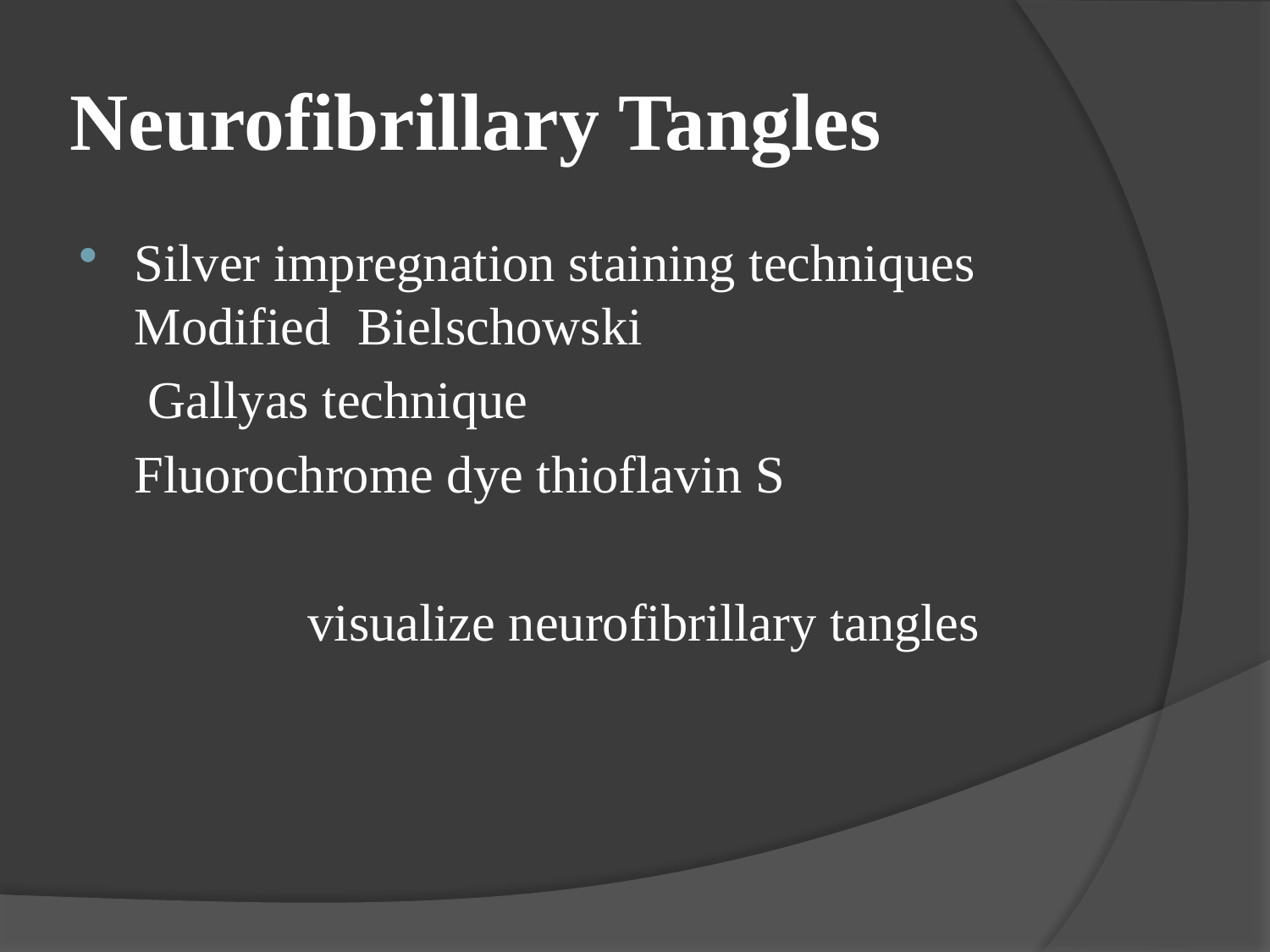

# Neurofibrillary Tangles
Silver impregnation staining techniques  Modified  Bielschowski
     Gallyas technique
    Fluorochrome dye thioflavin S

                 visualize neurofibrillary tangles